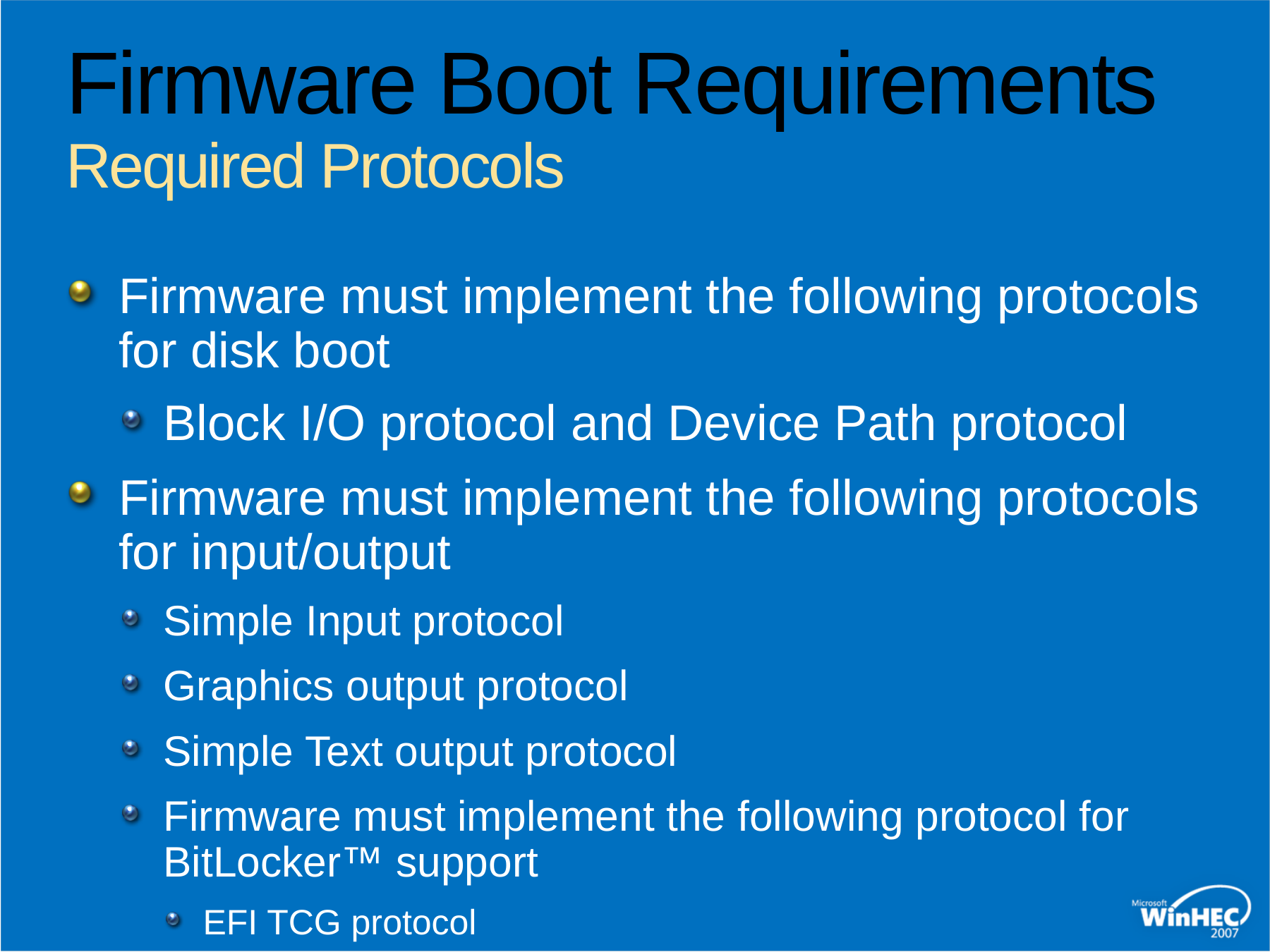

# Firmware Boot Requirements Required Protocols
Firmware must implement the following protocols for disk boot
Block I/O protocol and Device Path protocol
Firmware must implement the following protocols for input/output
Simple Input protocol
Graphics output protocol
Simple Text output protocol
Firmware must implement the following protocol for BitLocker™ support
EFI TCG protocol